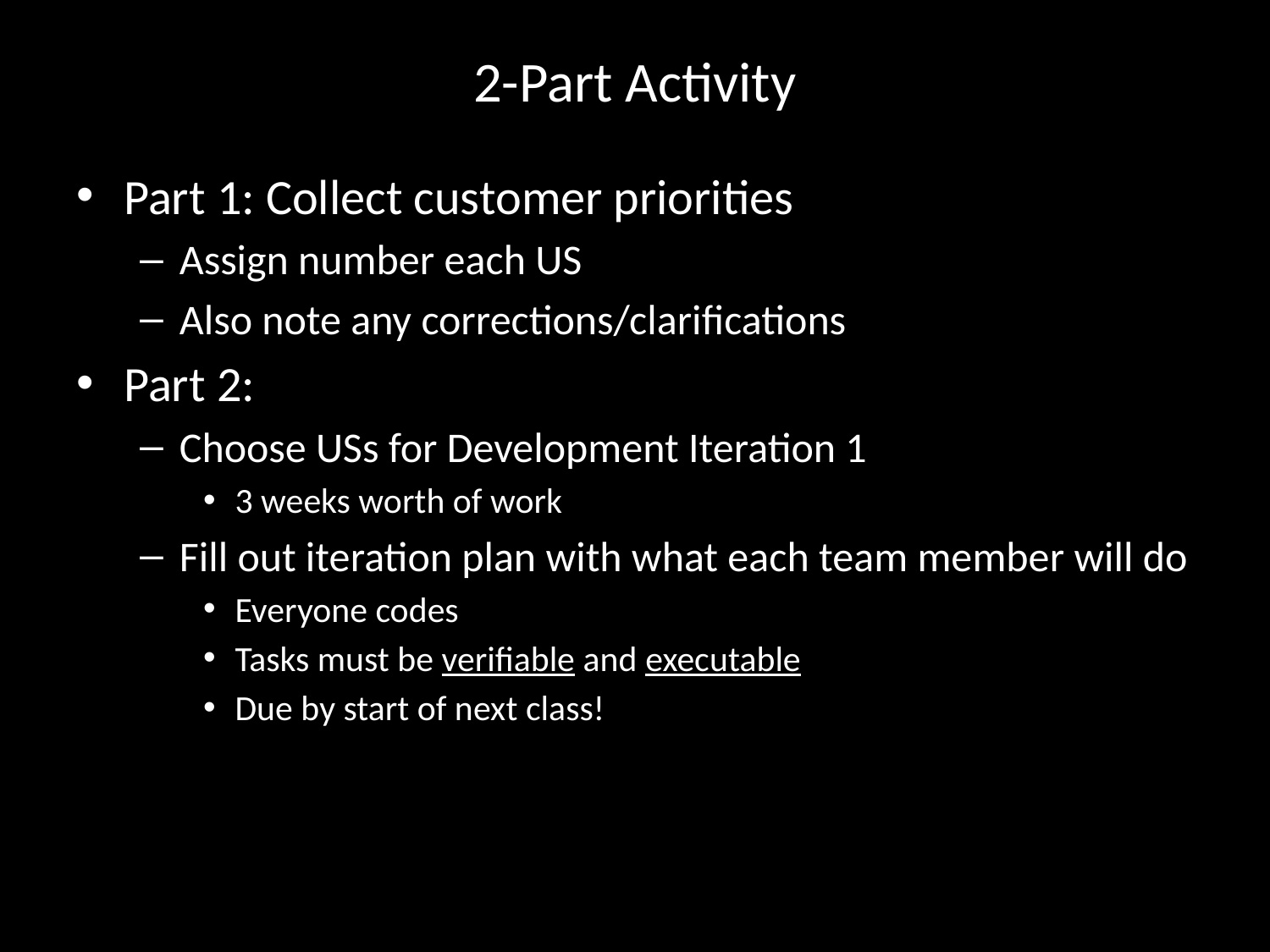

# 2-Part Activity
Part 1: Collect customer priorities
Assign number each US
Also note any corrections/clarifications
Part 2:
Choose USs for Development Iteration 1
3 weeks worth of work
Fill out iteration plan with what each team member will do
Everyone codes
Tasks must be verifiable and executable
Due by start of next class!